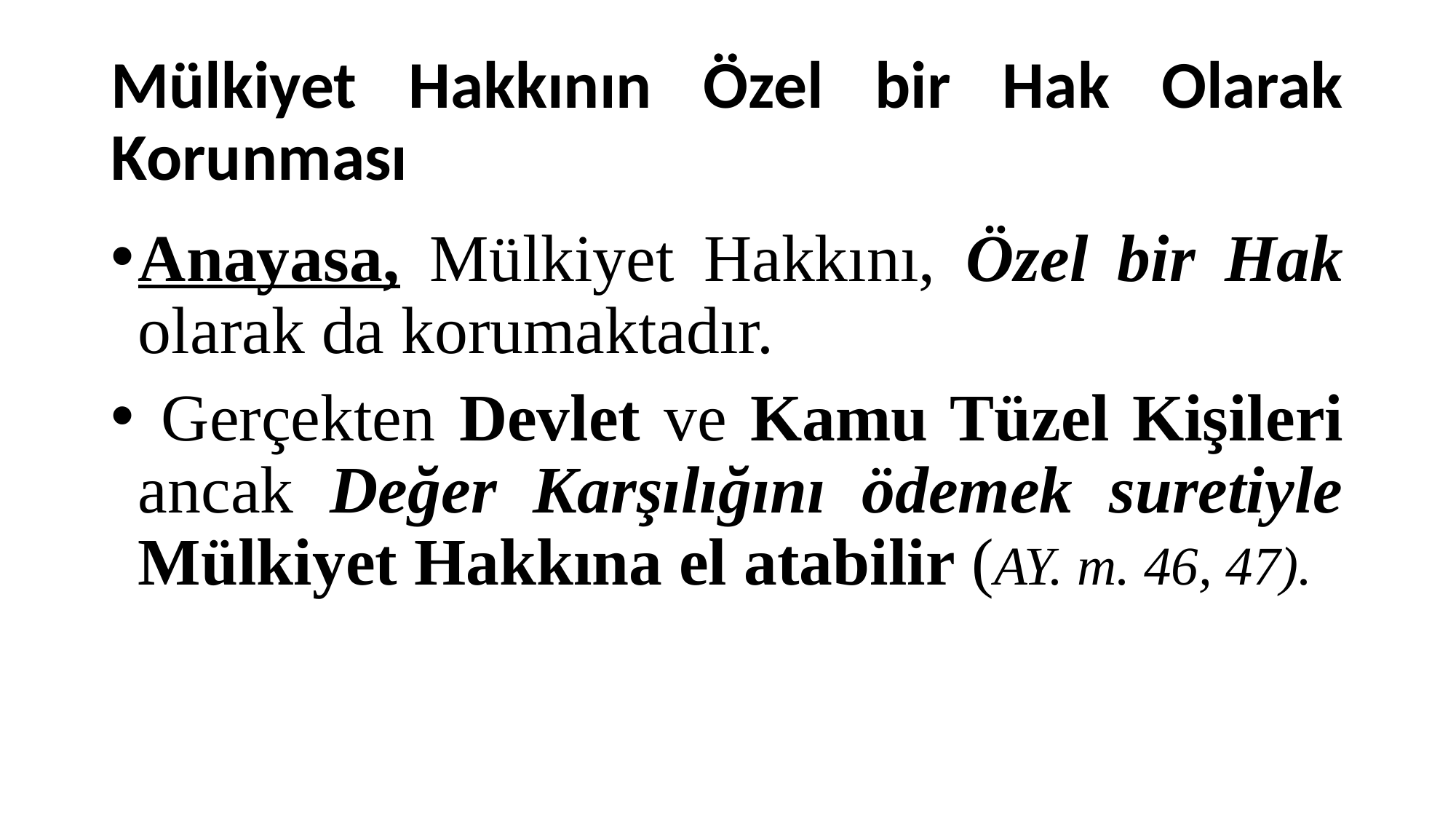

# Mülkiyet Hakkının Özel bir Hak Olarak Korunması
Anayasa, Mülkiyet Hakkını, Özel bir Hak olarak da korumaktadır.
 Gerçekten Devlet ve Kamu Tüzel Kişileri ancak Değer Karşılığını ödemek suretiyle Mülkiyet Hakkına el atabilir (AY. m. 46, 47).